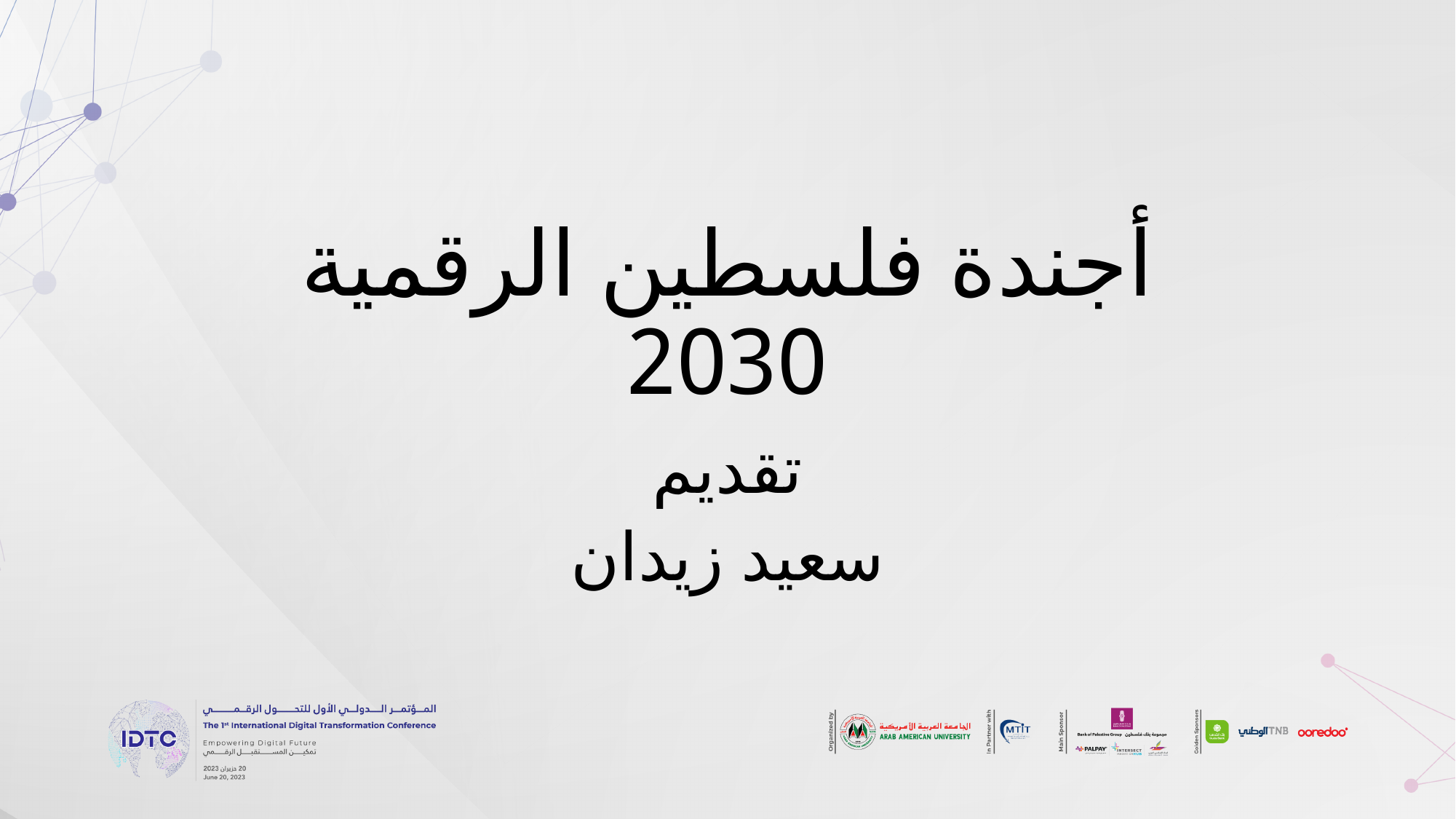

# أجندة فلسطين الرقمية 2030
تقديم
سعيد زيدان